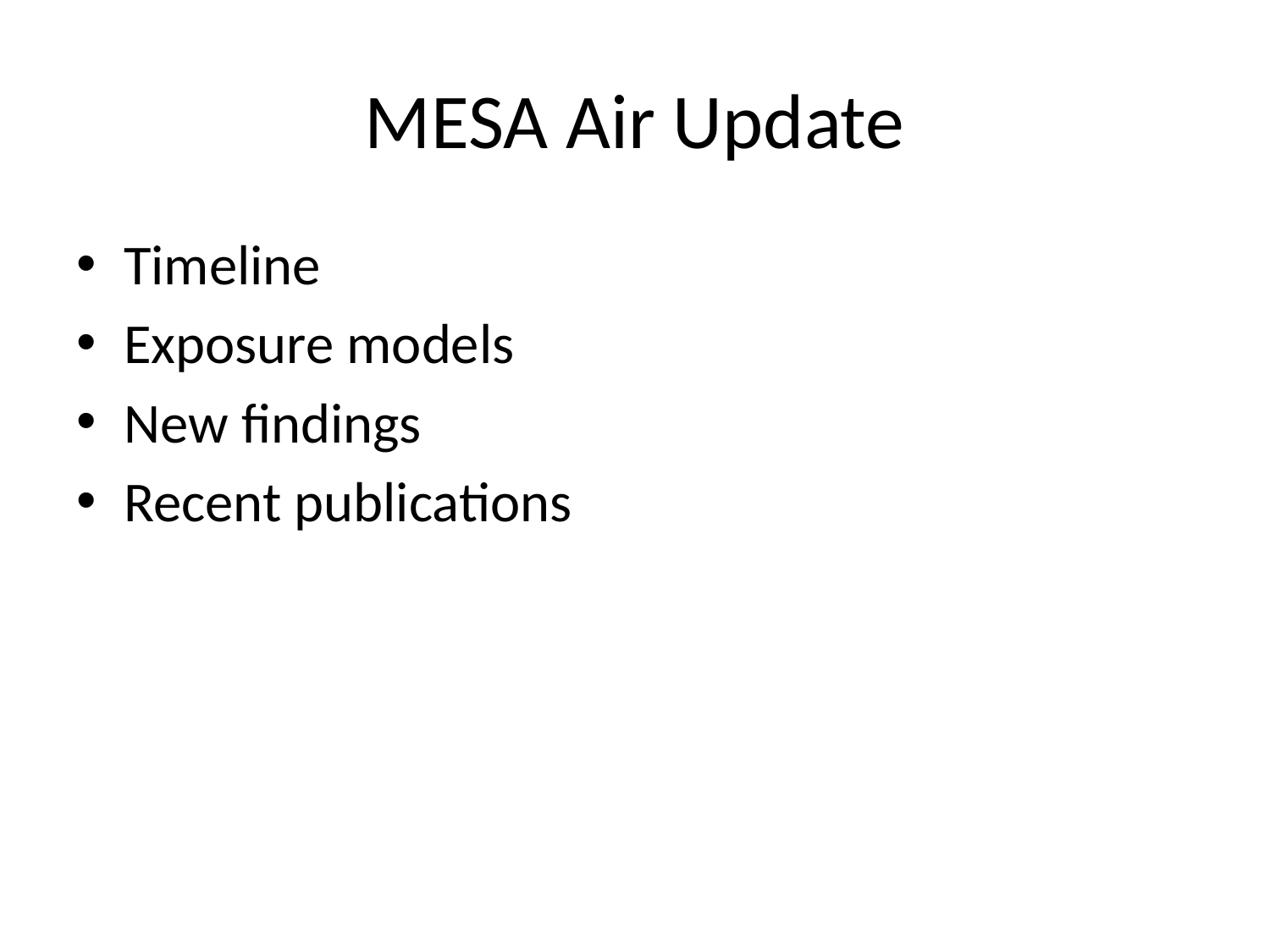

# MESA Air Update
Timeline
Exposure models
New findings
Recent publications